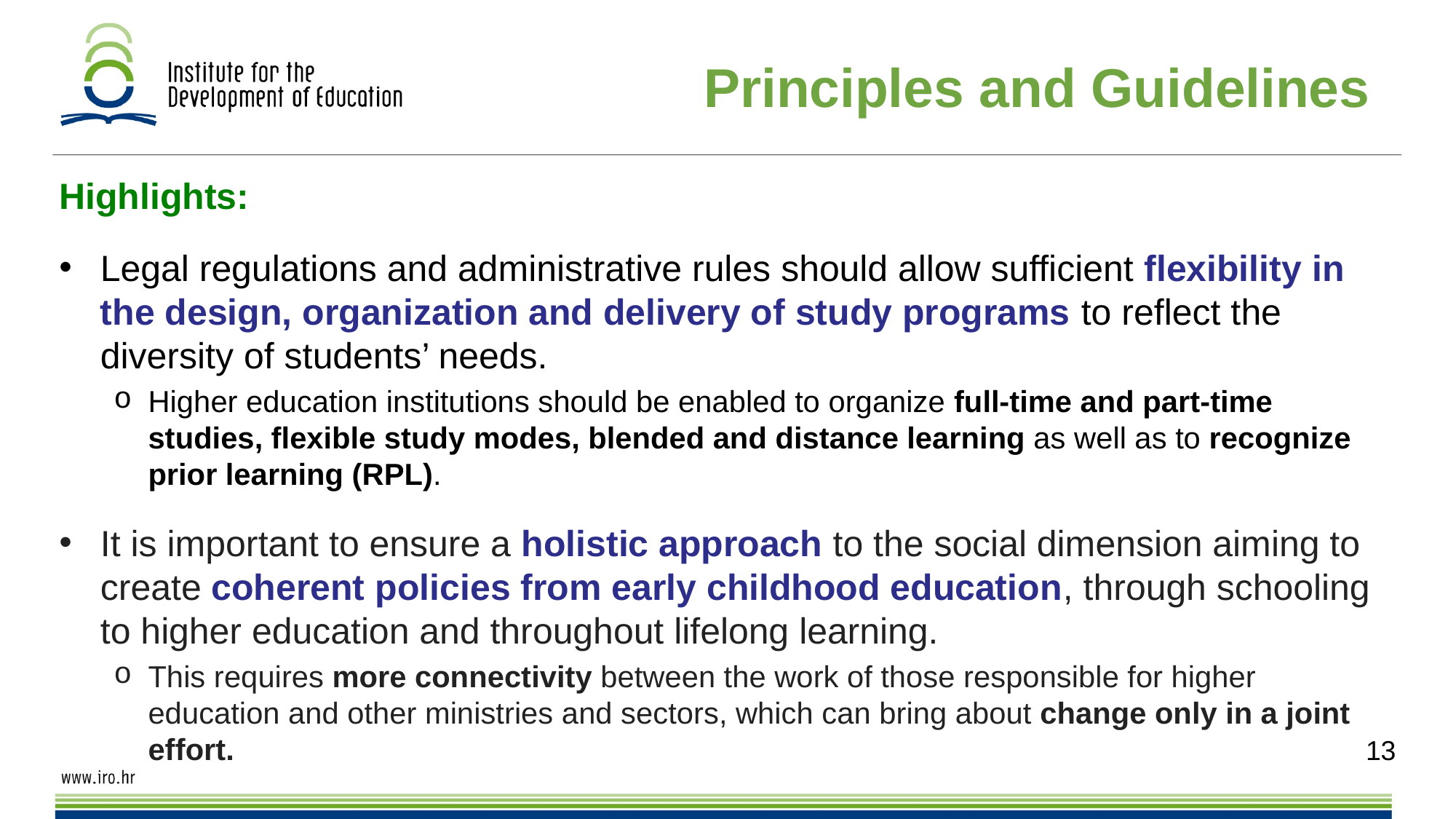

Principles and Guidelines
Highlights:

Legal regulations and administrative rules should allow sufficient flexibility in the design, organization and delivery of study programs to reflect the diversity of students’ needs.
Higher education institutions should be enabled to organize full-time and part-time studies, flexible study modes, blended and distance learning as well as to recognize prior learning (RPL).

It is important to ensure a holistic approach to the social dimension aiming to create coherent policies from early childhood education, through schooling to higher education and throughout lifelong learning.
This requires more connectivity between the work of those responsible for higher education and other ministries and sectors, which can bring about change only in a joint effort.

13